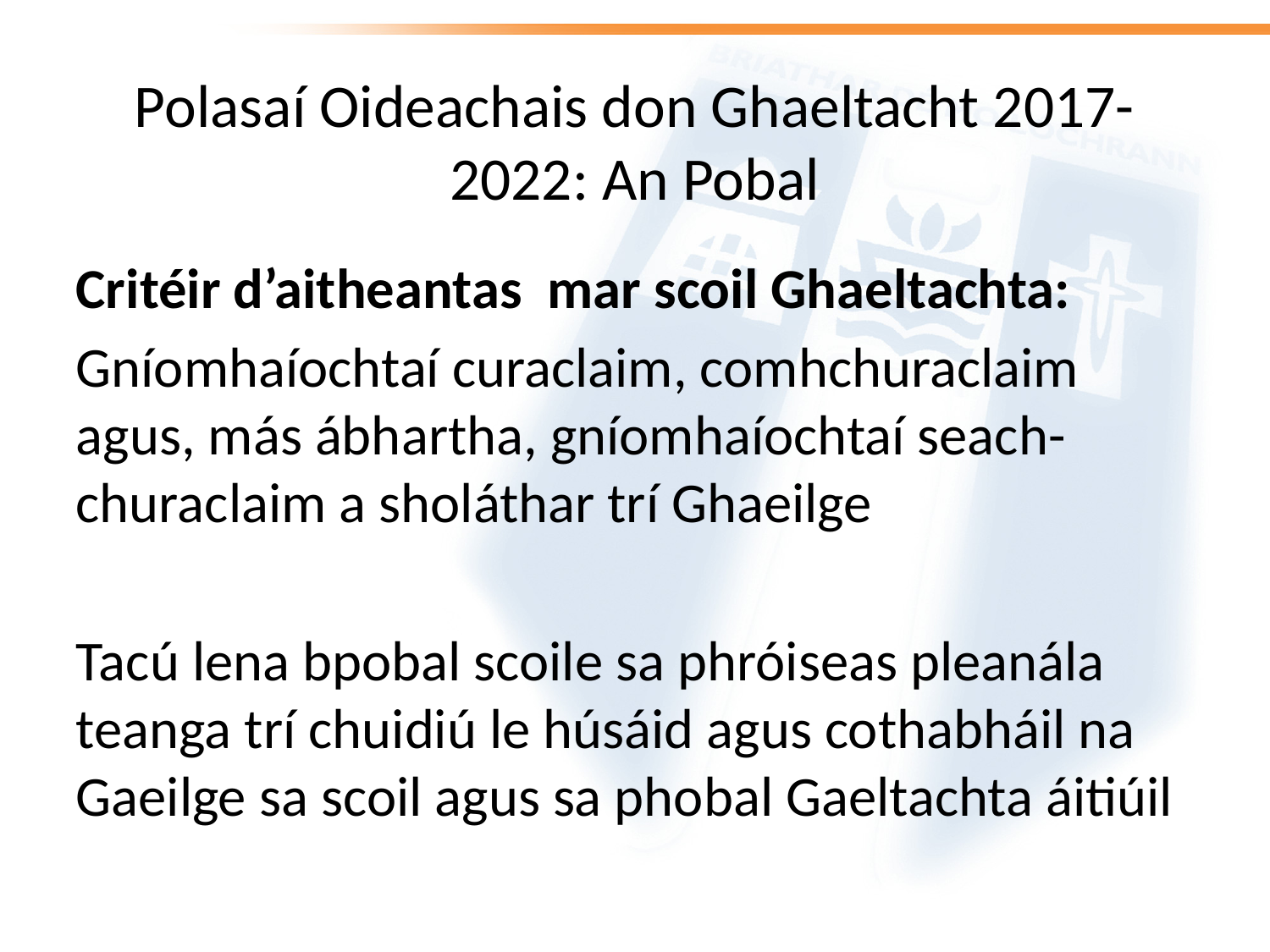

# Polasaí Oideachais don Ghaeltacht 2017-2022: An Pobal
Critéir d’aitheantas  mar scoil Ghaeltachta:
Gníomhaíochtaí curaclaim, comhchuraclaim agus, más ábhartha, gníomhaíochtaí seach-churaclaim a sholáthar trí Ghaeilge

Tacú lena bpobal scoile sa phróiseas pleanála teanga trí chuidiú le húsáid agus cothabháil na Gaeilge sa scoil agus sa phobal Gaeltachta áitiúil